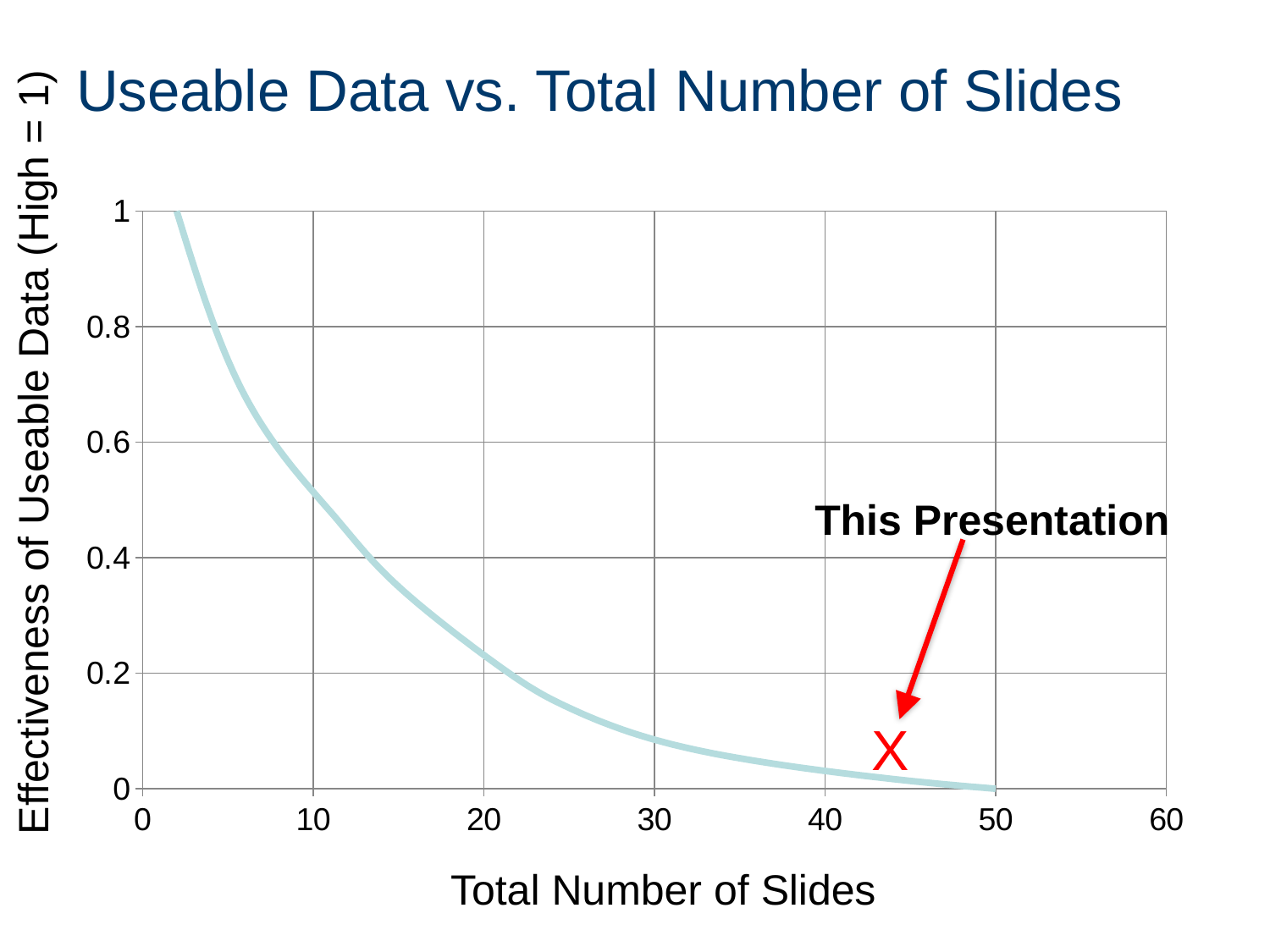

# Useable Data vs. Total Number of Slides
Effectiveness of Useable Data (High = 1)

### Chart

| Category | Useable Data |
|---|---|
This Presentation
X
Total Number of Slides